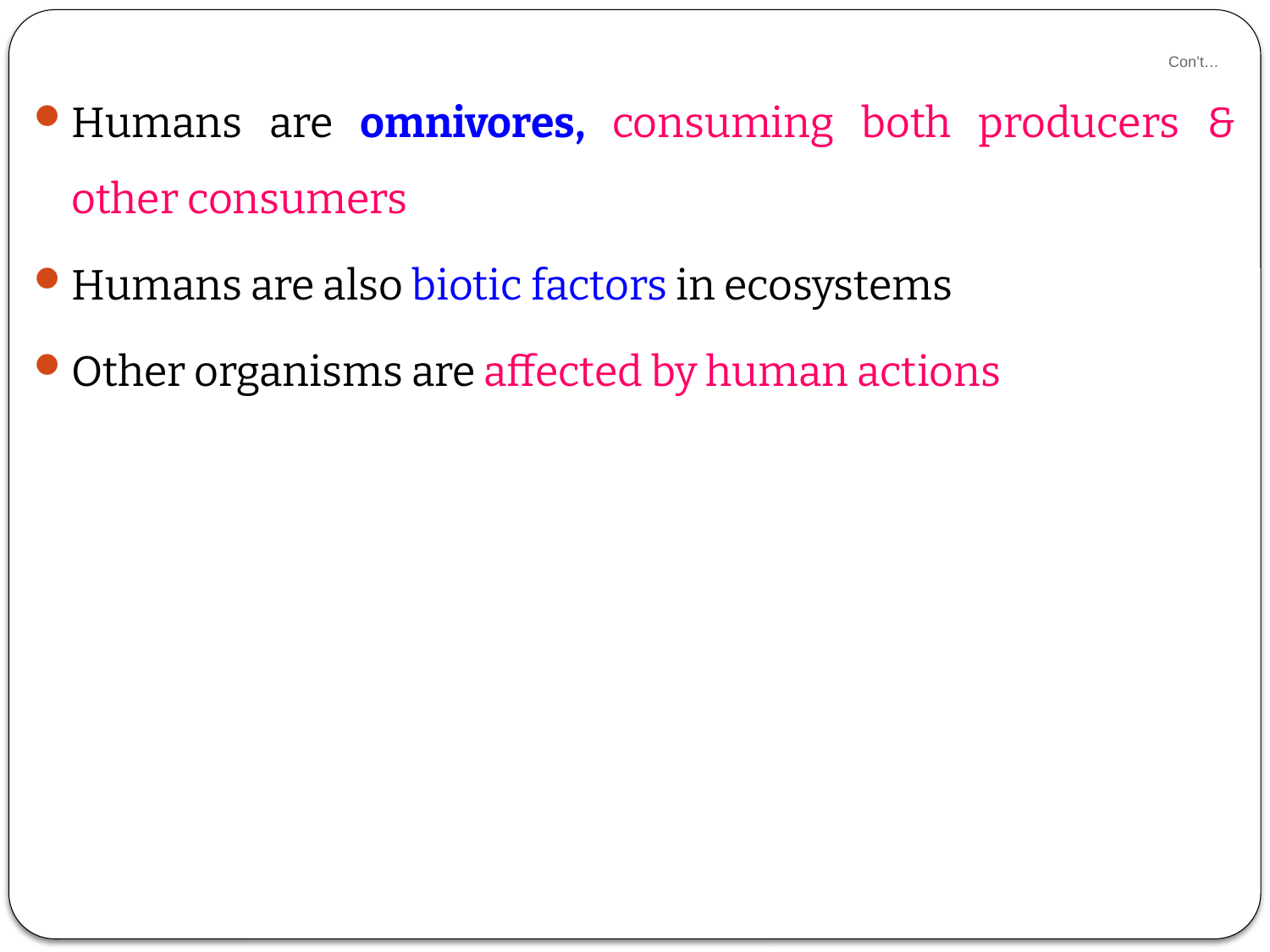

# Con’t…
Humans are omnivores, consuming both producers & other consumers
Humans are also biotic factors in ecosystems
Other organisms are affected by human actions